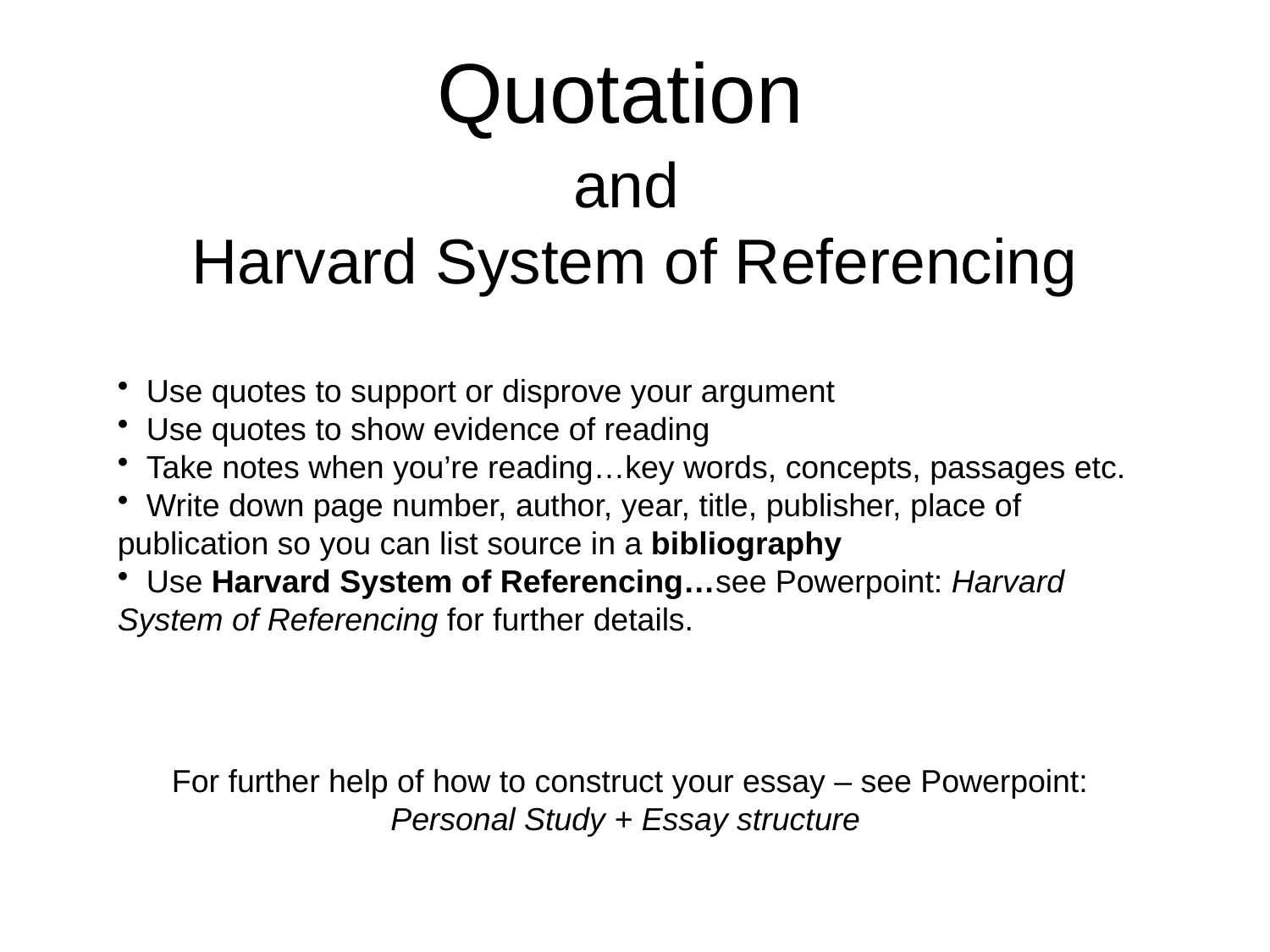

Quotation
and
Harvard System of Referencing

  Use quotes to support or disprove your argument
  Use quotes to show evidence of reading
  Take notes when you’re reading…key words, concepts, passages etc.
  Write down page number, author, year, title, publisher, place of publication so you can list source in a bibliography
  Use Harvard System of Referencing…see Powerpoint: Harvard System of Referencing for further details.

For further help of how to construct your essay – see Powerpoint: Personal Study + Essay structure